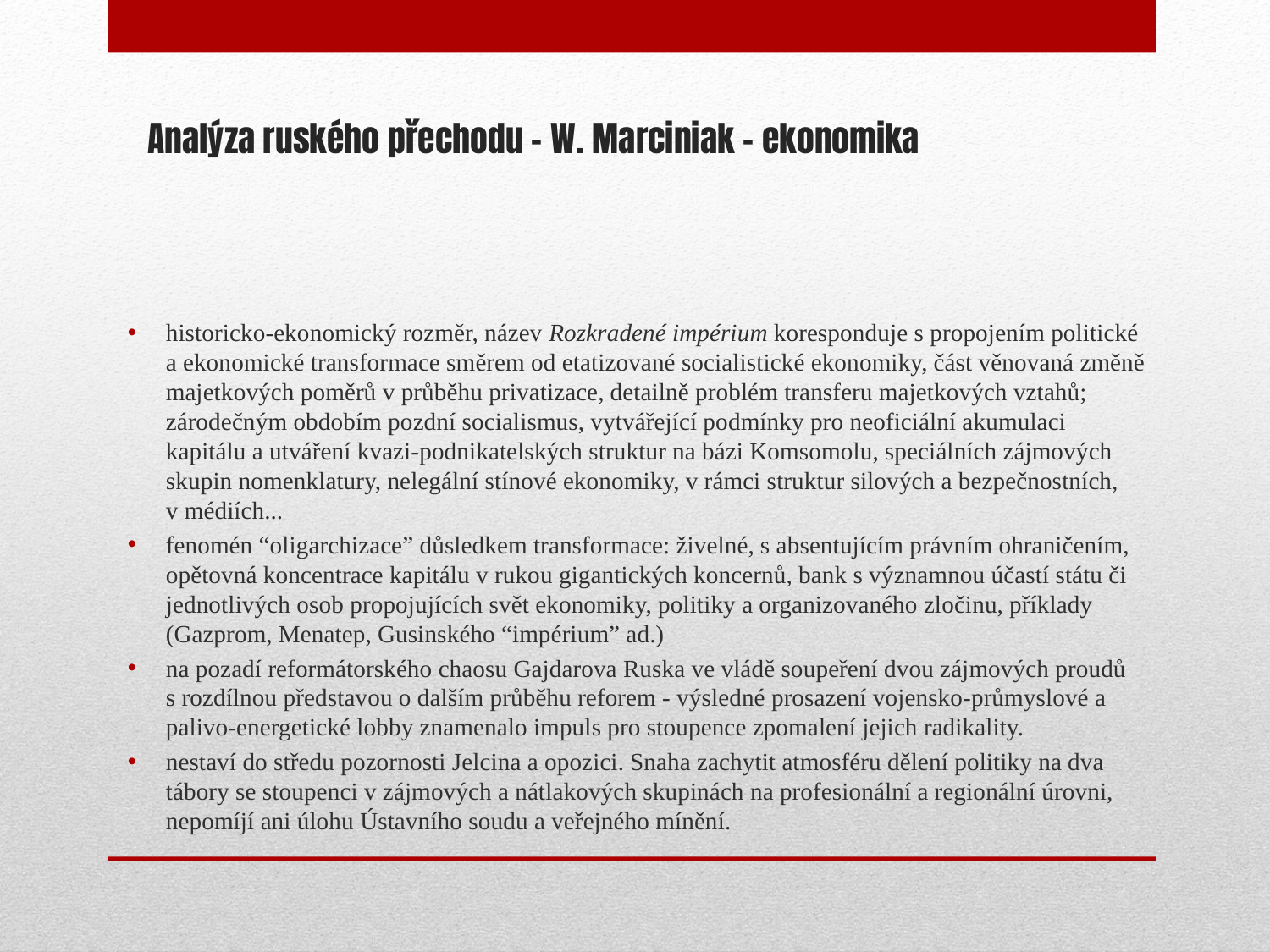

# Analýza ruského přechodu – W. Marciniak – ekonomika
historicko-ekonomický rozměr, název Rozkradené impérium koresponduje s propojením politické a ekonomické transformace směrem od etatizované socialistické ekonomiky, část věnovaná změně majetkových poměrů v průběhu privatizace, detailně problém transferu majetkových vztahů; zárodečným obdobím pozdní socialismus, vytvářející podmínky pro neoficiální akumulaci kapitálu a utváření kvazi-podnikatelských struktur na bázi Komsomolu, speciálních zájmových skupin nomenklatury, nelegální stínové ekonomiky, v rámci struktur silových a bezpečnostních, v médiích...
fenomén “oligarchizace” důsledkem transformace: živelné, s absentujícím právním ohraničením, opětovná koncentrace kapitálu v rukou gigantických koncernů, bank s významnou účastí státu či jednotlivých osob propojujících svět ekonomiky, politiky a organizovaného zločinu, příklady (Gazprom, Menatep, Gusinského “impérium” ad.)
na pozadí reformátorského chaosu Gajdarova Ruska ve vládě soupeření dvou zájmových proudů s rozdílnou představou o dalším průběhu reforem - výsledné prosazení vojensko-průmyslové a palivo-energetické lobby znamenalo impuls pro stoupence zpomalení jejich radikality.
nestaví do středu pozornosti Jelcina a opozici. Snaha zachytit atmosféru dělení politiky na dva tábory se stoupenci v zájmových a nátlakových skupinách na profesionální a regionální úrovni, nepomíjí ani úlohu Ústavního soudu a veřejného mínění.